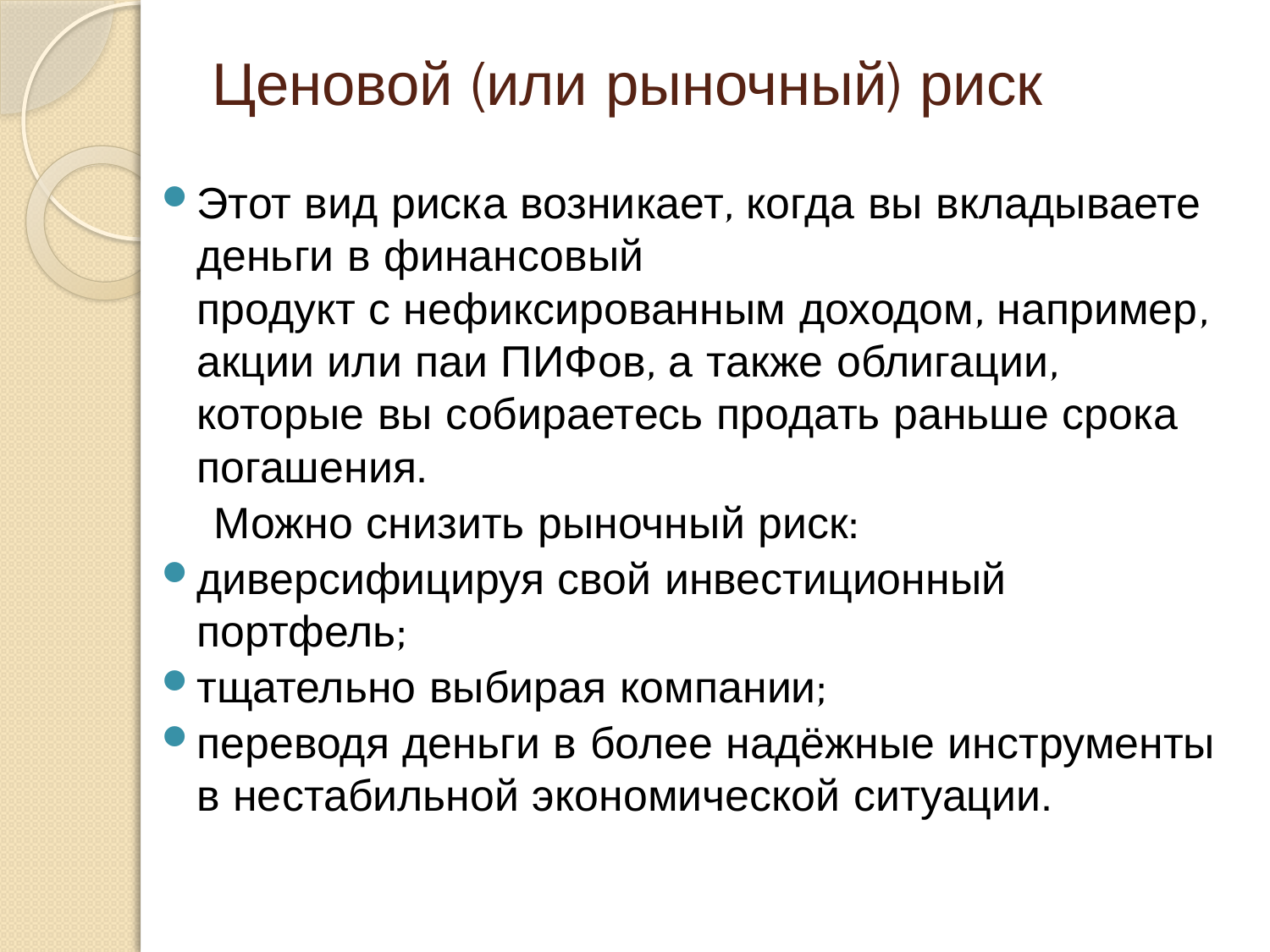

# Ценовой (или рыночный) риск
Этот вид риска возникает, когда вы вкладываете деньги в финансовый
продукт с нефиксированным доходом, например, акции или паи ПИФов, а также облигации, которые вы собираетесь продать раньше срока погашения.
    Можно снизить рыночный риск:
диверсифицируя свой инвестиционный портфель;
тщательно выбирая компании;
переводя деньги в более надёжные инструменты в нестабильной экономической ситуации.